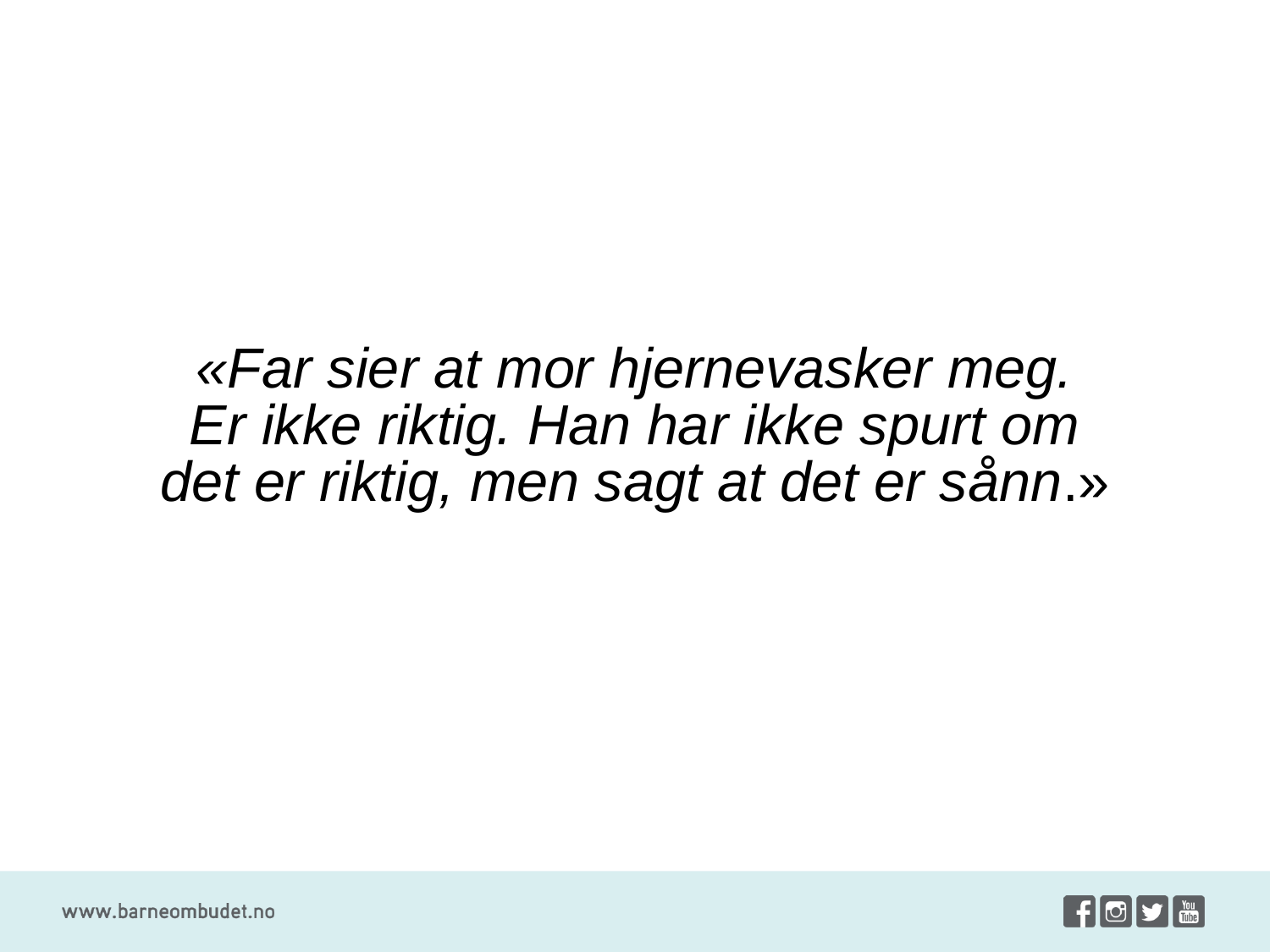

«Far sier at mor hjernevasker meg. Er ikke riktig. Han har ikke spurt om det er riktig, men sagt at det er sånn.»